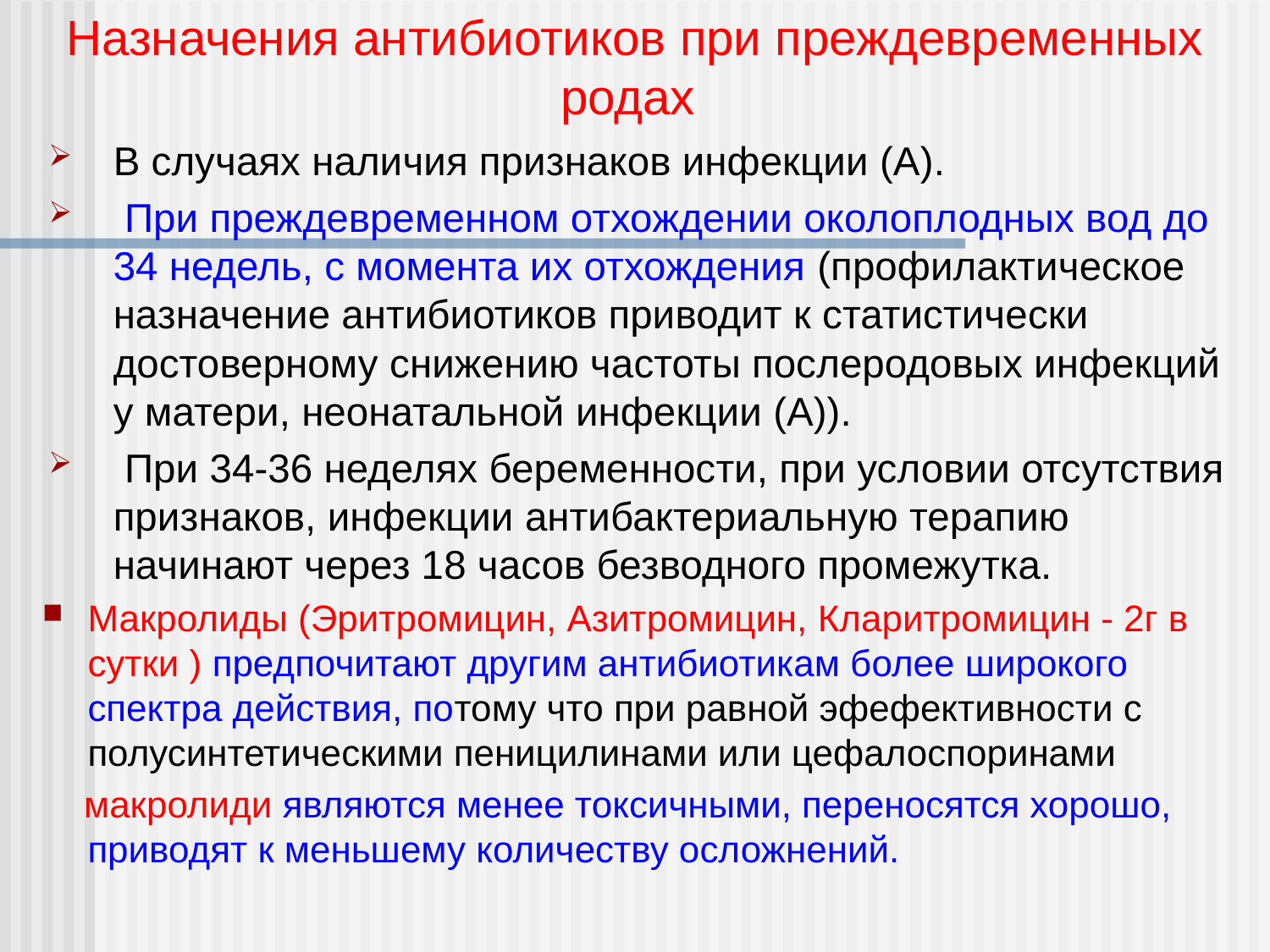

Назначения антибиотиков при преждевременных родах
В случаях наличия признаков инфекции (А).
 При преждевременном отхождении околоплодных вод до 34 недель, с момента их отхождения (профилактическое назначение антибиотиков приводит к статистически достоверному снижению частоты послеродовых инфекций у матери, неонатальной инфекции (А)).
 При 34-36 неделях беременности, при условии отсутствия признаков, инфекции антибактериальную терапию начинают через 18 часов безводного промежутка.
Макролиды (Эритромицин, Азитромицин, Кларитромицин - 2г в сутки ) предпочитают другим антибиотикам более широкого спектра действия, потому что при равной эфефективности с полусинтетическими пеницилинами или цефалоспоринами
    макролиди являются менее токсичными, переносятся хорошо, приводят к меньшему количеству осложнений.